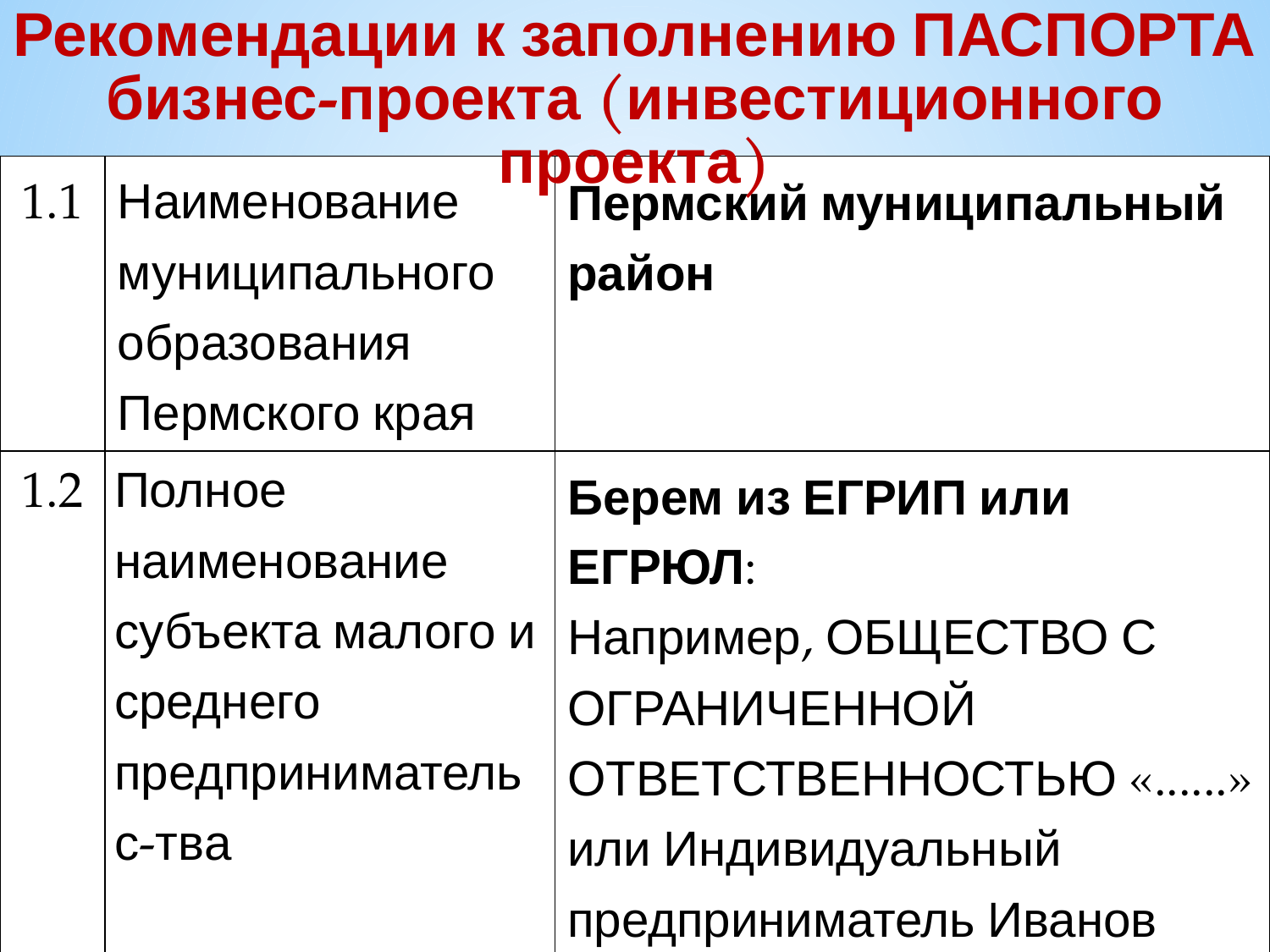

Рекомендации к заполнению ПАСПОРТА
бизнес-проекта (инвестиционного проекта)
| 1.1 | Наименование муниципального образования Пермского края | Пермский муниципальный район |
| --- | --- | --- |
| 1.2 | Полное наименование субъекта малого и среднего предпринимательс-тва | Берем из ЕГРИП или ЕГРЮЛ: Например, ОБЩЕСТВО С ОГРАНИЧЕННОЙ ОТВЕТСТВЕННОСТЬЮ «......» или Индивидуальный предприниматель Иванов Иван Иванович |